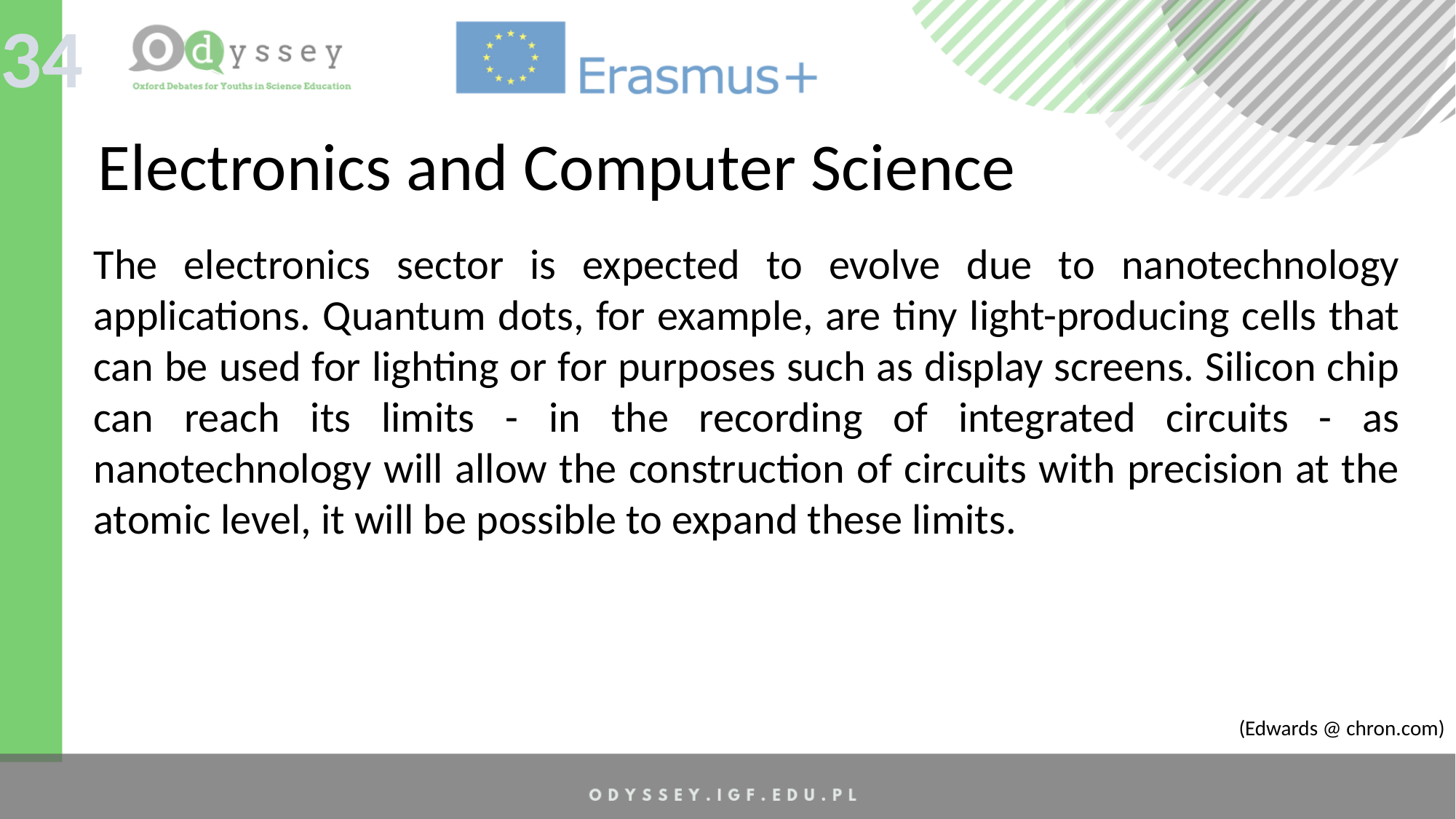

34
Electronics and Computer Science

The electronics sector is expected to evolve due to nanotechnology applications. Quantum dots, for example, are tiny light-producing cells that can be used for lighting or for purposes such as display screens. Silicon chip can reach its limits - in the recording of integrated circuits - as nanotechnology will allow the construction of circuits with precision at the atomic level, it will be possible to expand these limits.
(Edwards @ chron.com)